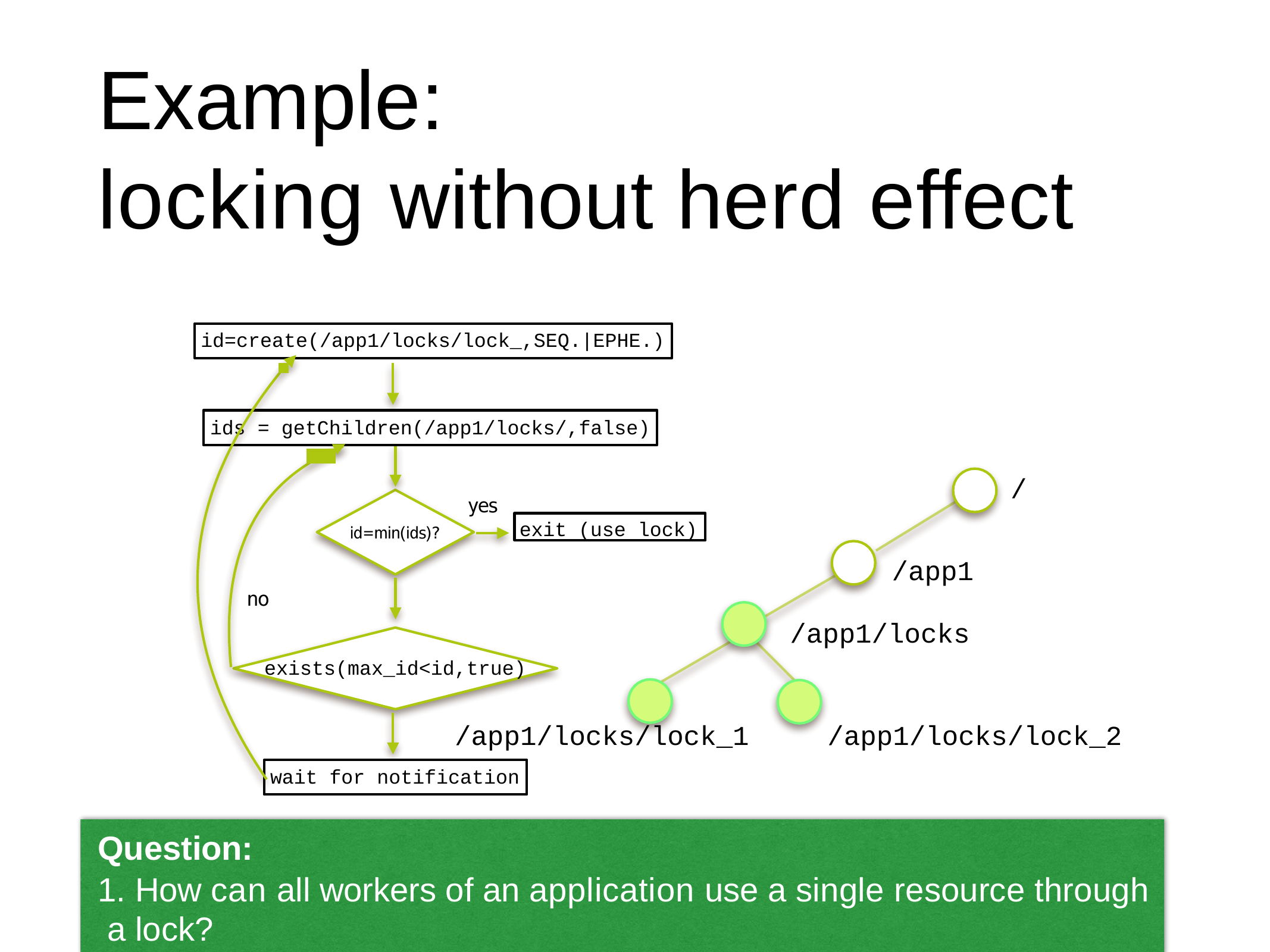

# Example:
locking without herd effect

id=create(/app1/locks/lock_,SEQ.|EPHE.)

ids = getChildren(/app1/locks/,false)

/

yes
exit (use lock)
id=min(ids)?

/app1
no
/app1/locks
exists(max_id<id,true)

/app1/locks/lock_1
/app1/locks/lock_2

wait for notification

Question:
1. How can all workers of an application use a single resource through  a lock?

37